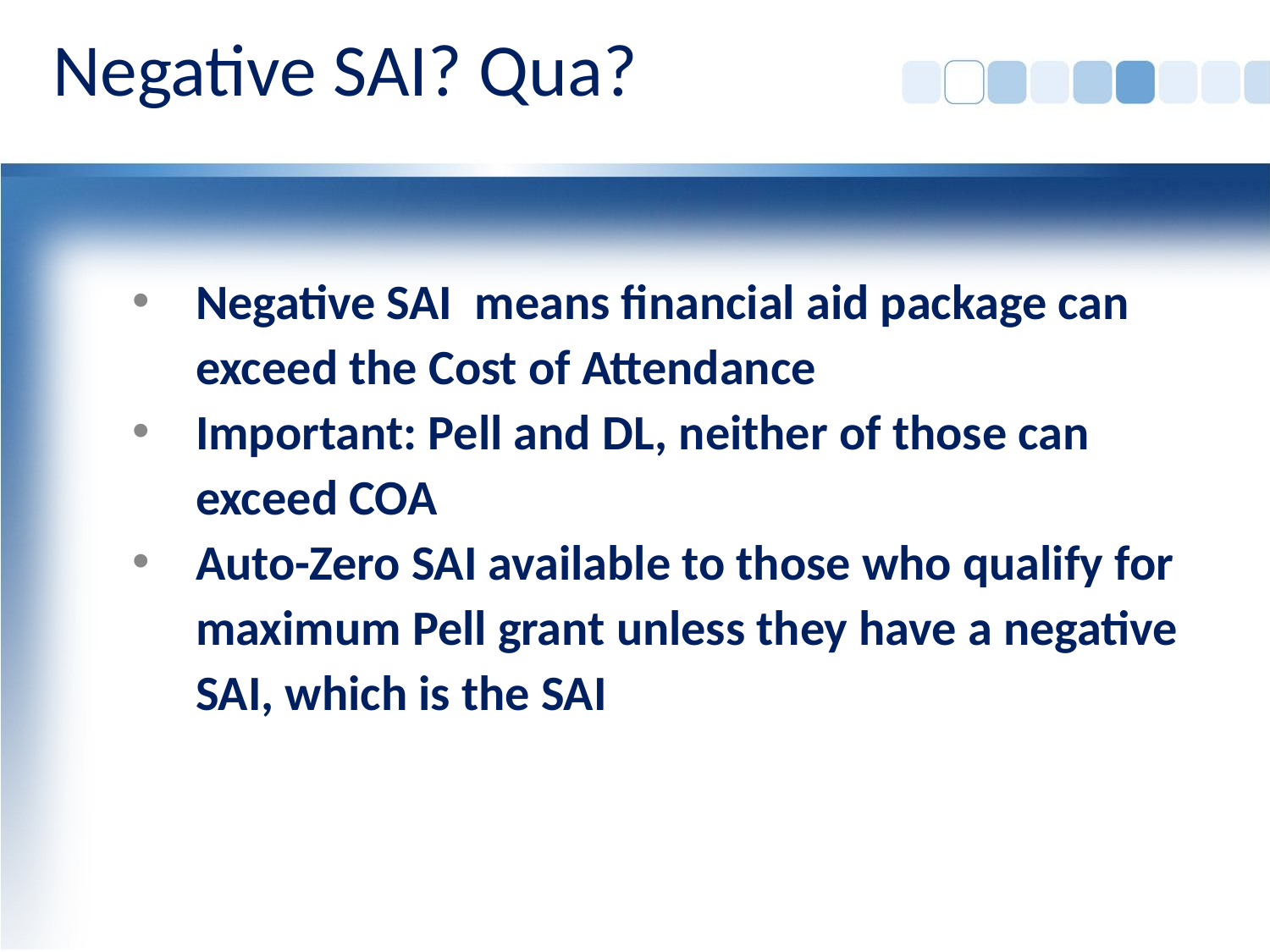

# Negative SAI? Qua?
Negative SAI  means financial aid package can exceed the Cost of Attendance
Important: Pell and DL, neither of those can exceed COA
Auto-Zero SAI available to those who qualify for maximum Pell grant unless they have a negative SAI, which is the SAI